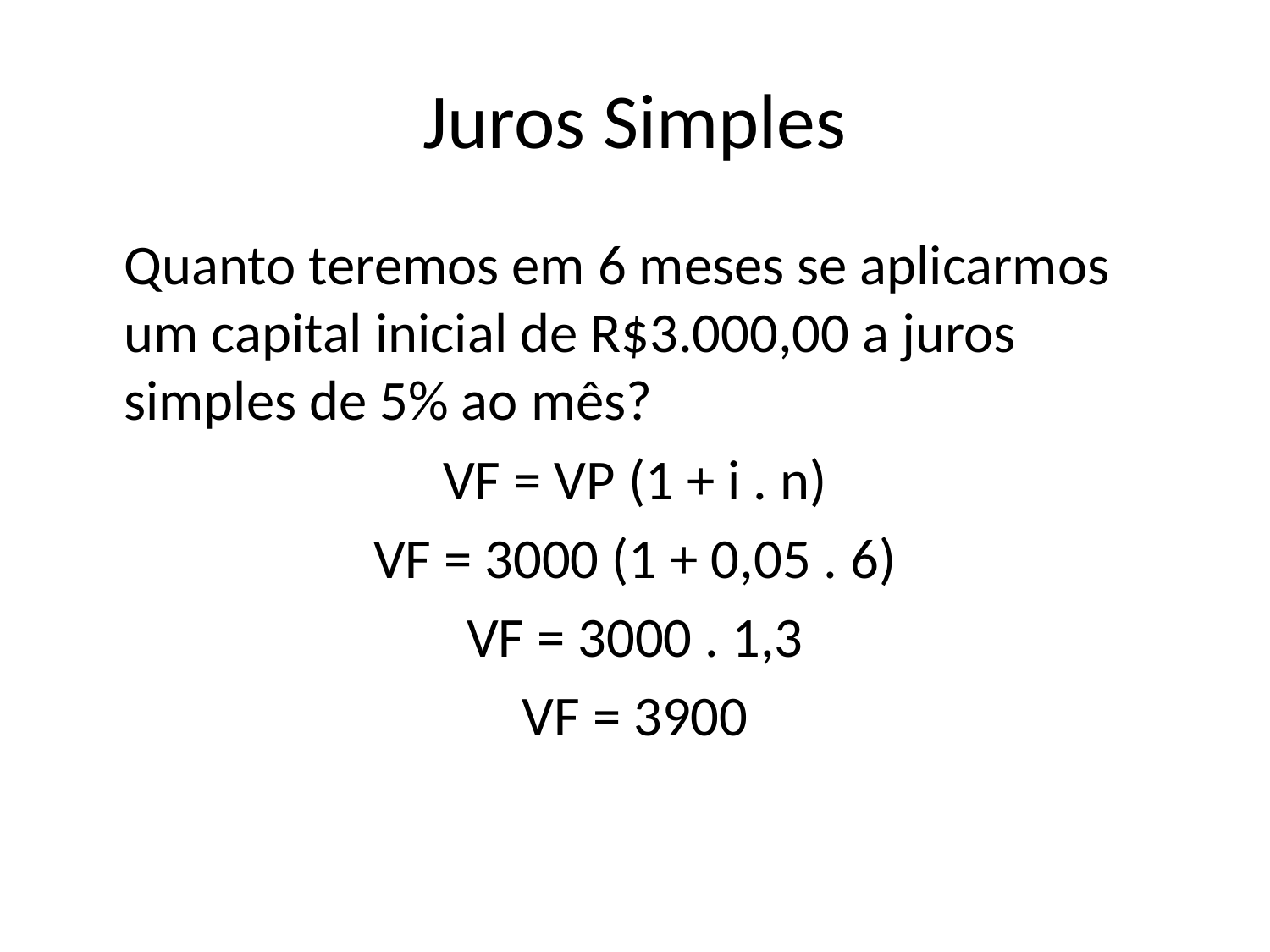

# Juros Simples
	Quanto teremos em 6 meses se aplicarmos um capital inicial de R$3.000,00 a juros simples de 5% ao mês?
VF = VP (1 + i . n)
VF = 3000 (1 + 0,05 . 6)
VF = 3000 . 1,3
VF = 3900